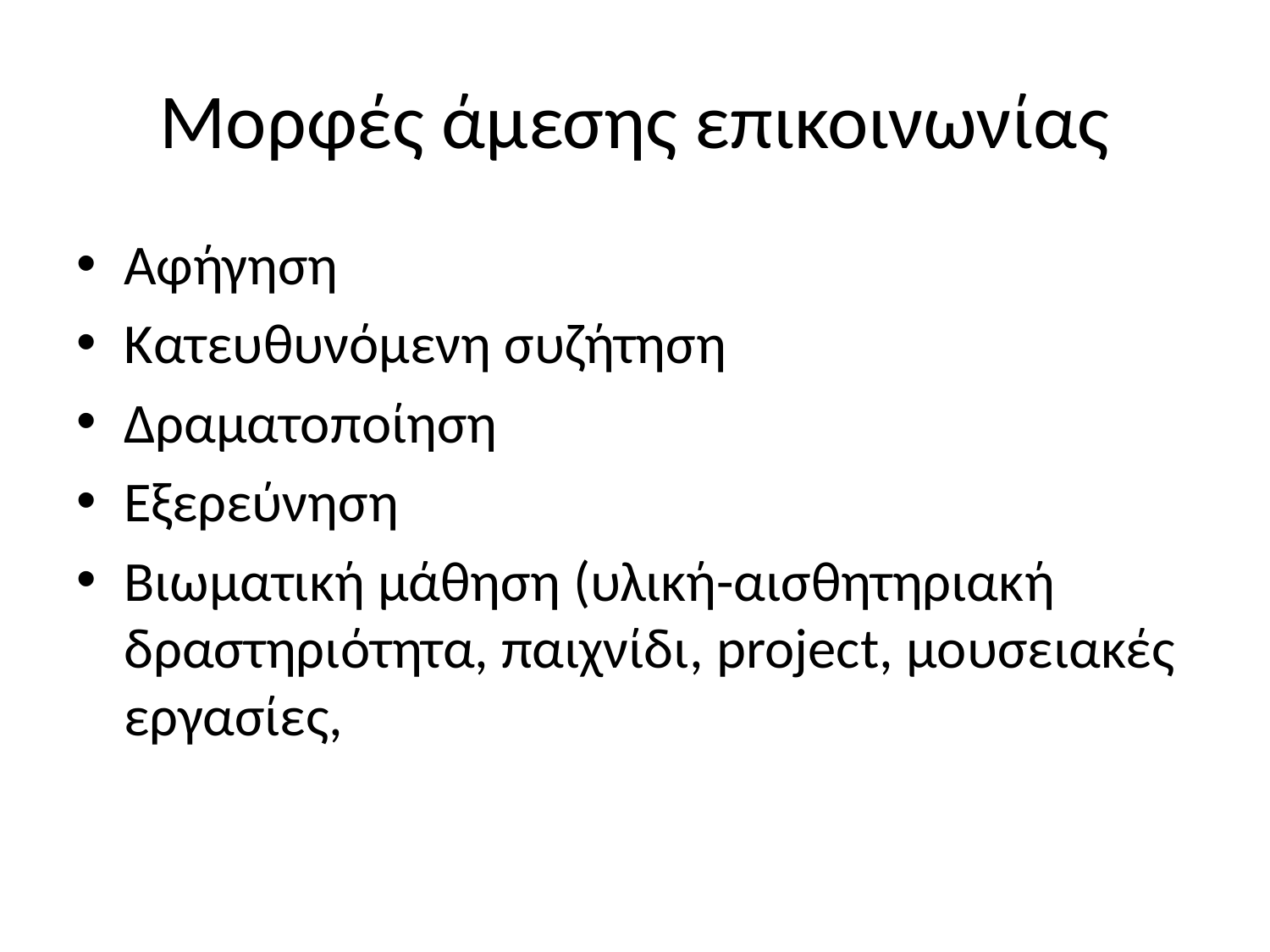

# Μορφές άμεσης επικοινωνίας
Αφήγηση
Κατευθυνόμενη συζήτηση
Δραματοποίηση
Εξερεύνηση
Βιωματική μάθηση (υλική-αισθητηριακή δραστηριότητα, παιχνίδι, project, μουσειακές εργασίες,